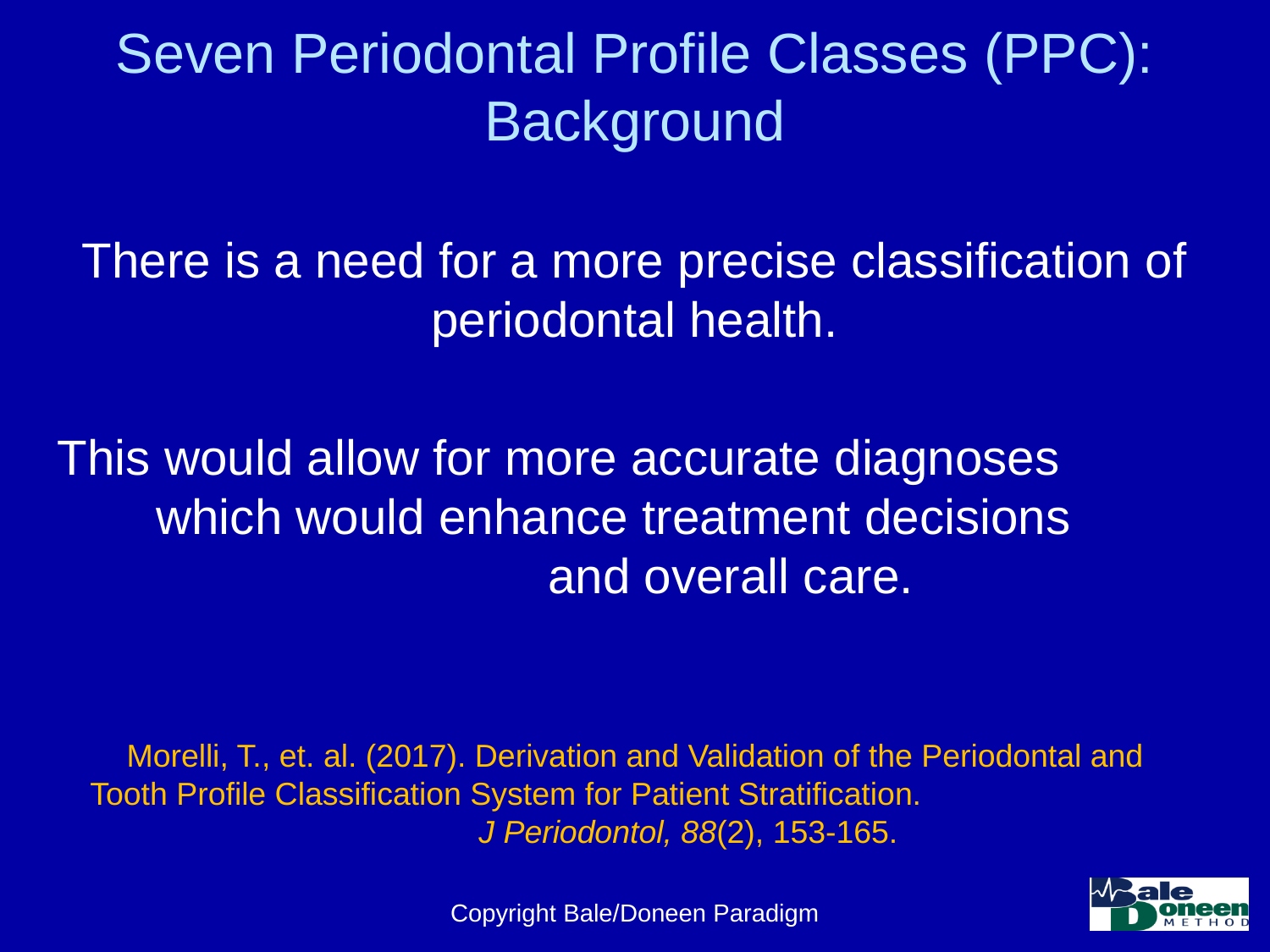

# Seven Periodontal Profile Classes (PPC): Background
There is a need for a more precise classification of periodontal health.

This would allow for more accurate diagnoses                   which would enhance treatment decisions                         and overall care.
Morelli, T., et. al. (2017). Derivation and Validation of the Periodontal and Tooth Profile Classification System for Patient Stratification.                                           J Periodontol, 88(2), 153-165.
Copyright Bale/Doneen Paradigm